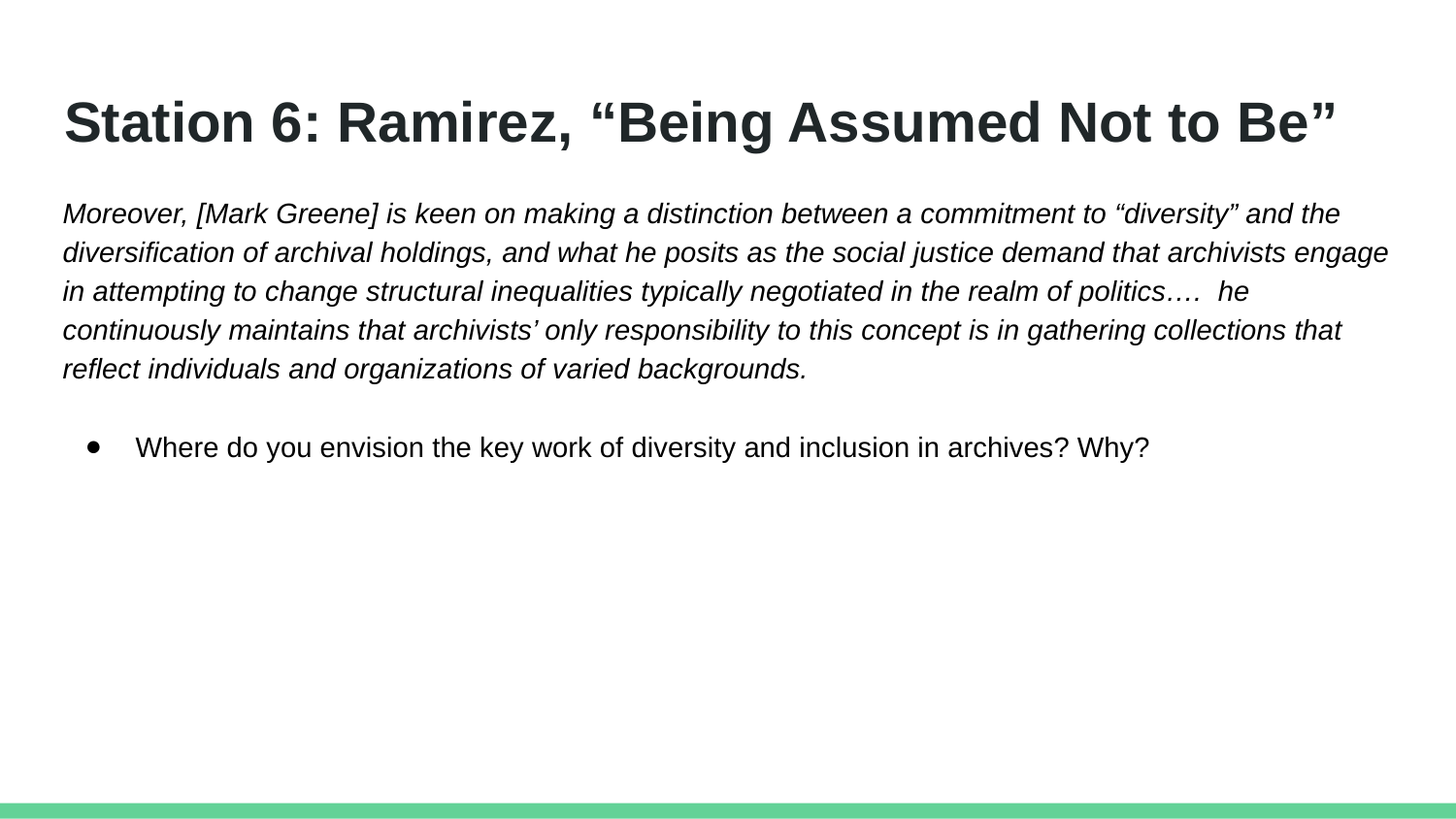

# Station 6: Ramirez, “Being Assumed Not to Be”

Moreover, [Mark Greene] is keen on making a distinction between a commitment to “diversity” and the diversification of archival holdings, and what he posits as the social justice demand that archivists engage in attempting to change structural inequalities typically negotiated in the realm of politics….  he continuously maintains that archivists’ only responsibility to this concept is in gathering collections that reflect individuals and organizations of varied backgrounds.

Where do you envision the key work of diversity and inclusion in archives? Why?